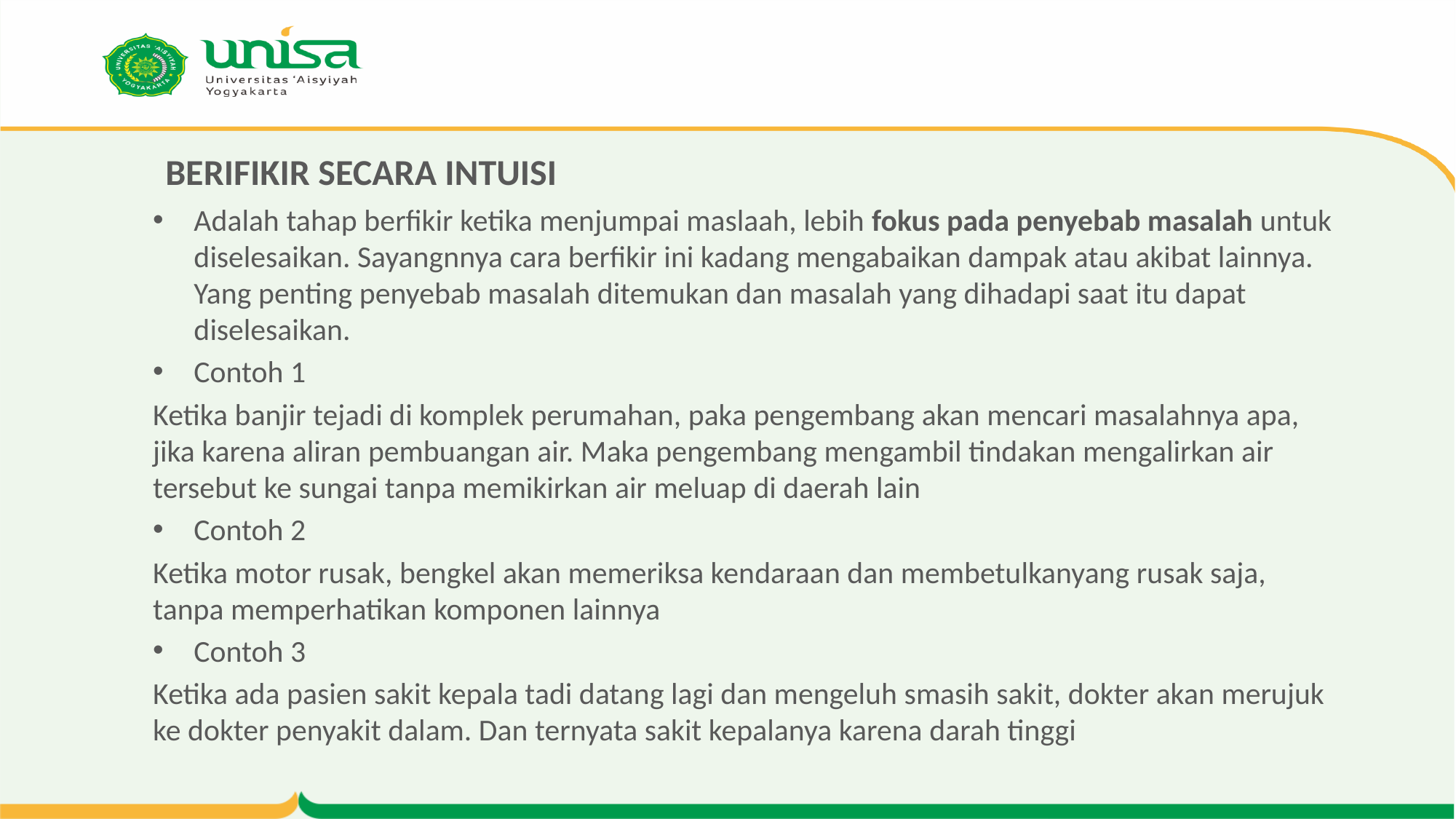

# BERIFIKIR SECARA INTUISI
Adalah tahap berfikir ketika menjumpai maslaah, lebih fokus pada penyebab masalah untuk diselesaikan. Sayangnnya cara berfikir ini kadang mengabaikan dampak atau akibat lainnya. Yang penting penyebab masalah ditemukan dan masalah yang dihadapi saat itu dapat diselesaikan.
Contoh 1
Ketika banjir tejadi di komplek perumahan, paka pengembang akan mencari masalahnya apa, jika karena aliran pembuangan air. Maka pengembang mengambil tindakan mengalirkan air tersebut ke sungai tanpa memikirkan air meluap di daerah lain
Contoh 2
Ketika motor rusak, bengkel akan memeriksa kendaraan dan membetulkanyang rusak saja, tanpa memperhatikan komponen lainnya
Contoh 3
Ketika ada pasien sakit kepala tadi datang lagi dan mengeluh smasih sakit, dokter akan merujuk ke dokter penyakit dalam. Dan ternyata sakit kepalanya karena darah tinggi